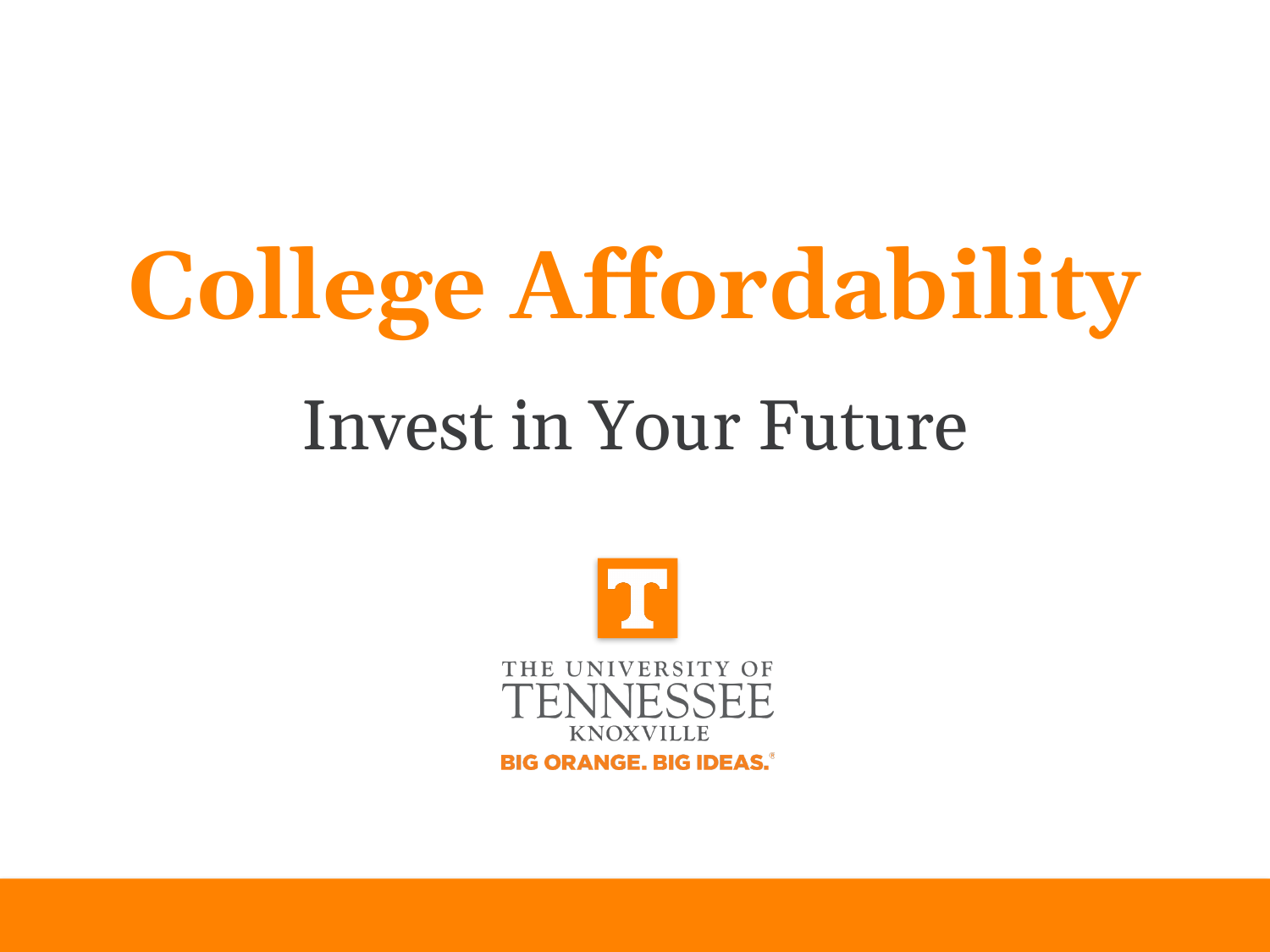

# College Affordability
Invest in Your Future